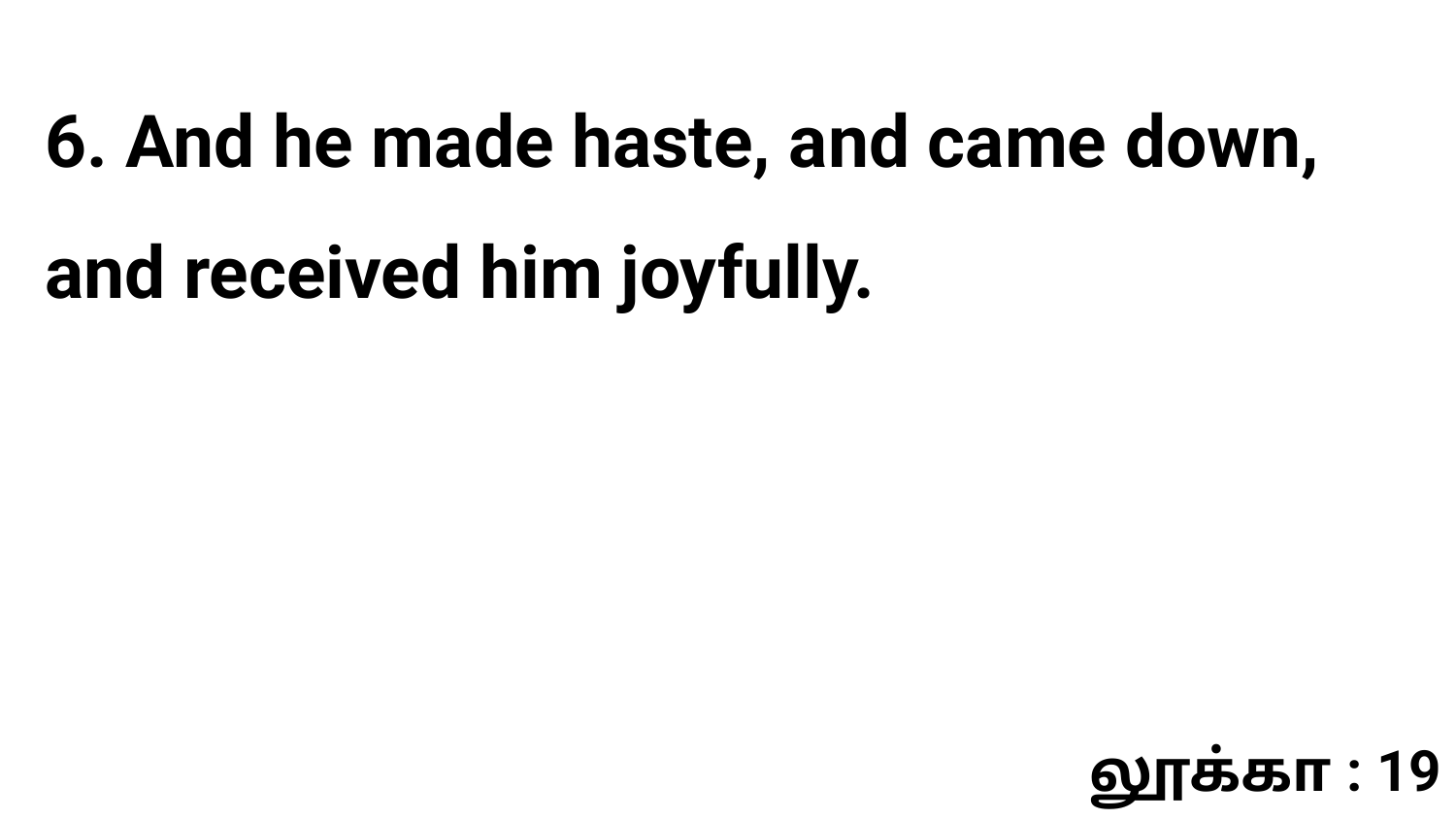

6. And he made haste, and came down, and received him joyfully.
லூக்கா : 19